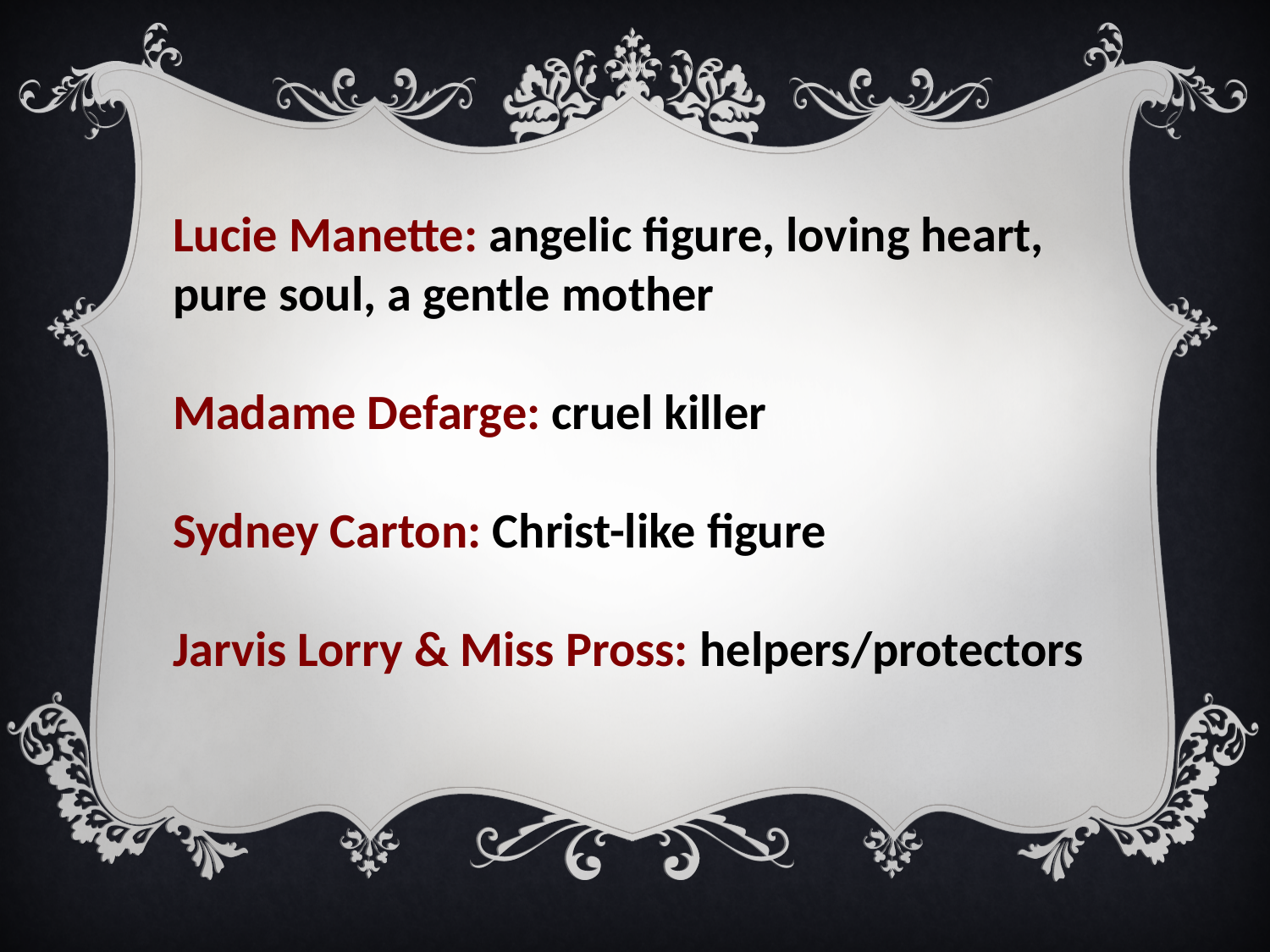

Lucie Manette: angelic figure, loving heart, pure soul, a gentle mother

Madame Defarge: cruel killer

Sydney Carton: Christ-like figure

Jarvis Lorry & Miss Pross: helpers/protectors